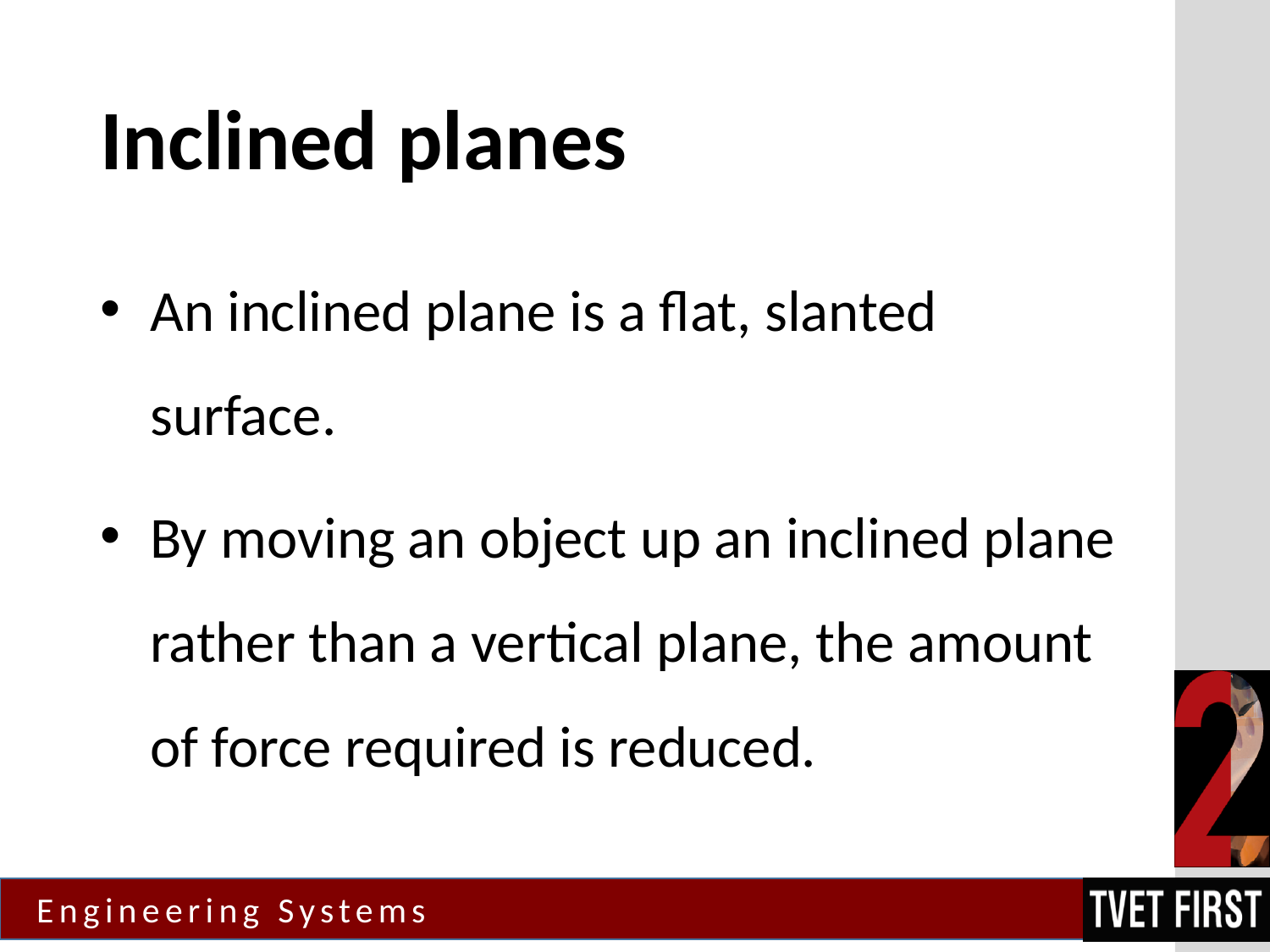

# Inclined planes
An inclined plane is a flat, slanted surface.
By moving an object up an inclined plane rather than a vertical plane, the amount of force required is reduced.